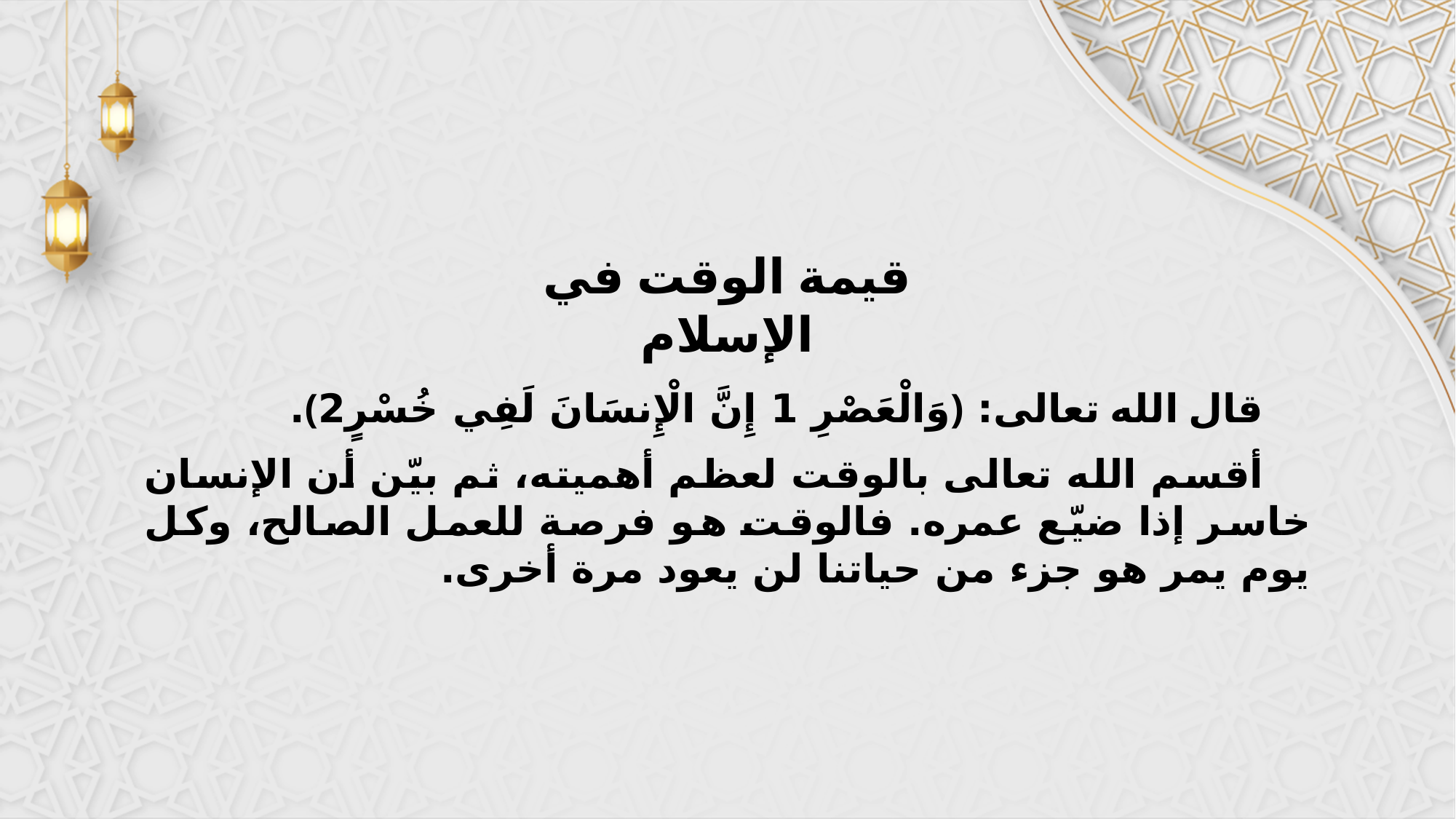

قيمة الوقت في الإسلام
قال الله تعالى: ﴿وَالْعَصْرِ 1 إِنَّ الْإِنسَانَ لَفِي خُسْرٍ2﴾.
أقسم الله تعالى بالوقت لعظم أهميته، ثم بيّن أن الإنسان خاسر إذا ضيّع عمره. فالوقت هو فرصة للعمل الصالح، وكل يوم يمر هو جزء من حياتنا لن يعود مرة أخرى.